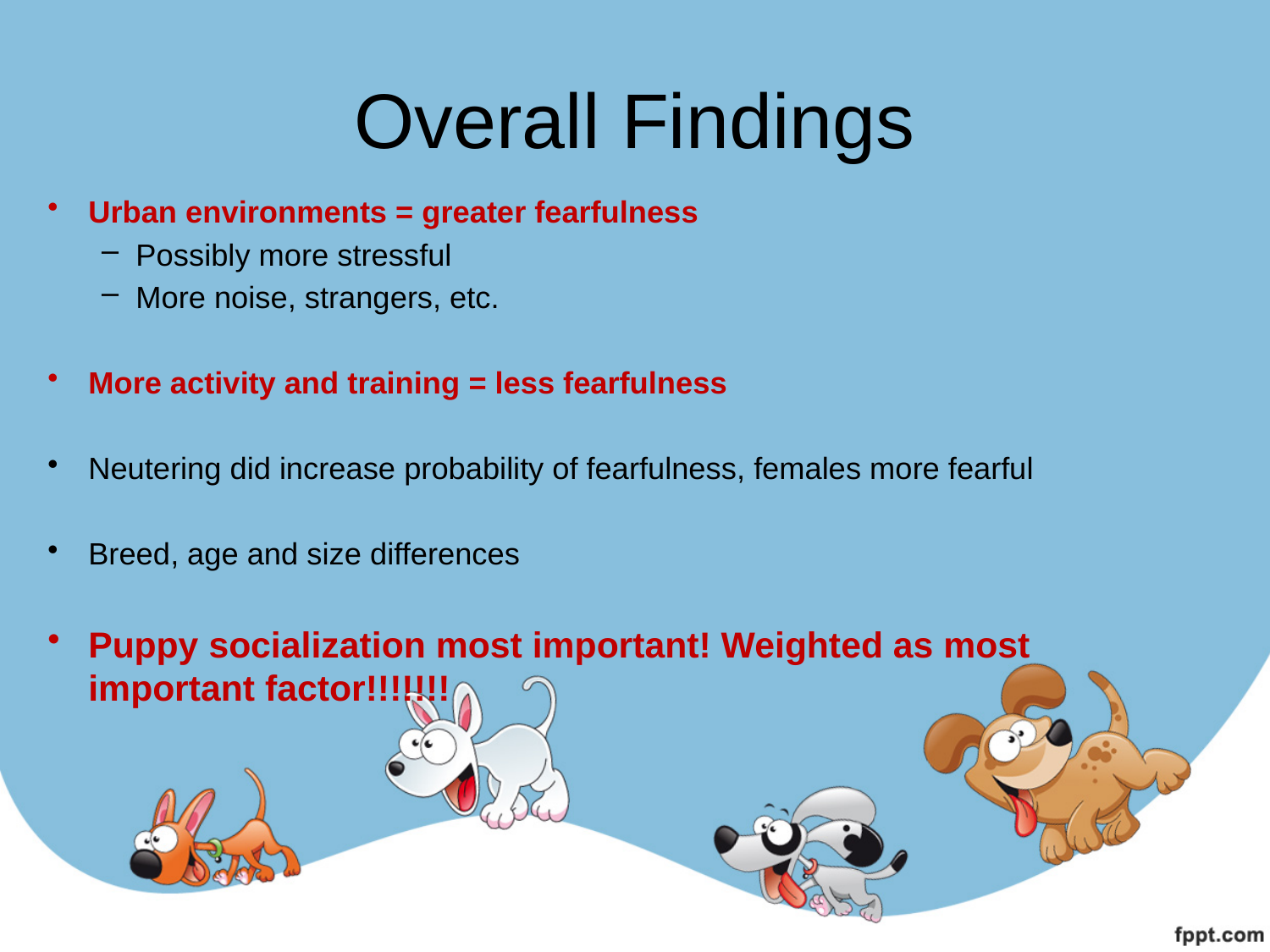

# Overall Findings
Urban environments = greater fearfulness
Possibly more stressful
More noise, strangers, etc.

More activity and training = less fearfulness

Neutering did increase probability of fearfulness, females more fearful

Breed, age and size differences

Puppy socialization most important! Weighted as most important factor!!!!!!!